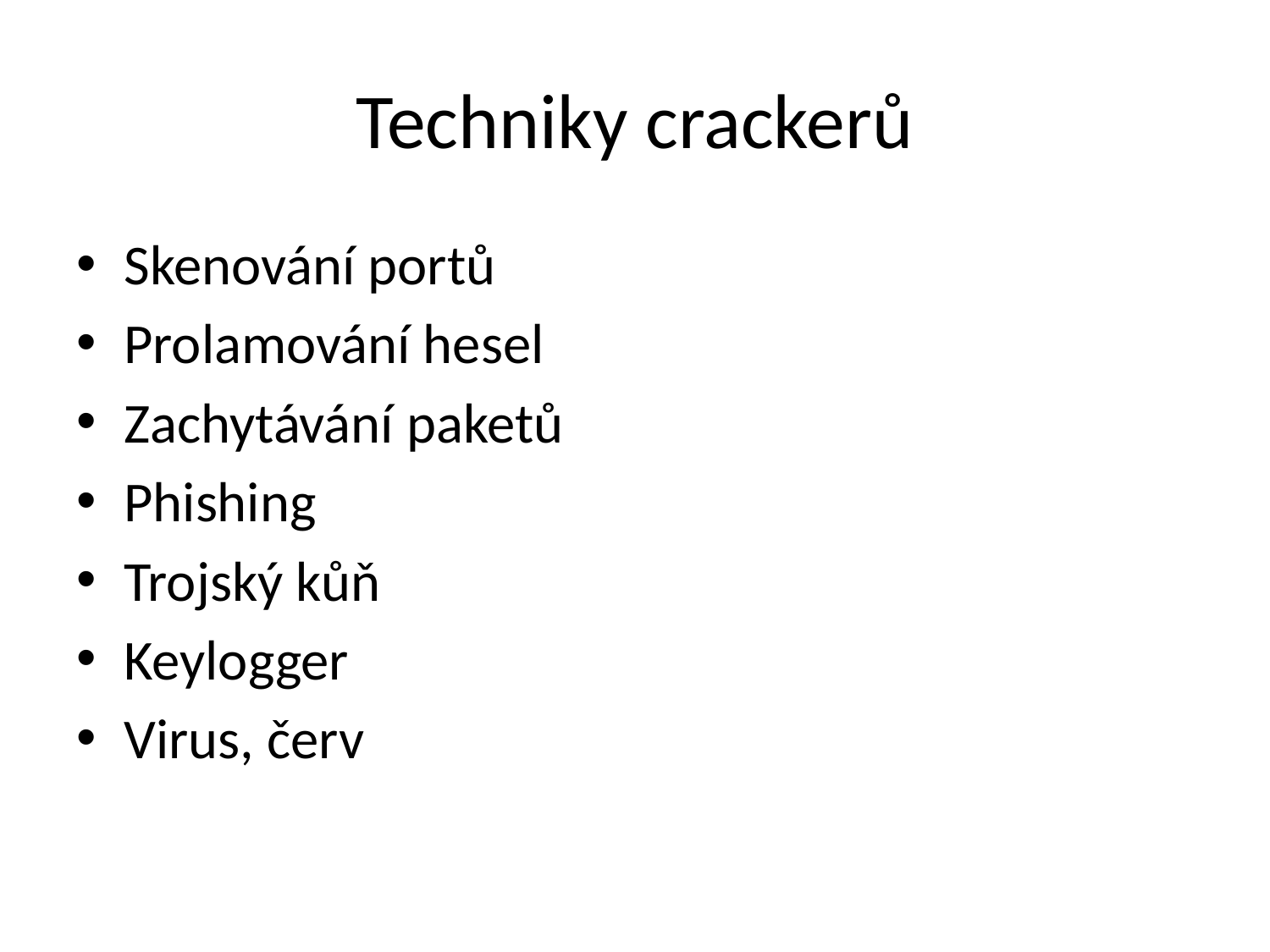

# Techniky crackerů
Skenování portů
Prolamování hesel
Zachytávání paketů
Phishing
Trojský kůň
Keylogger
Virus, červ